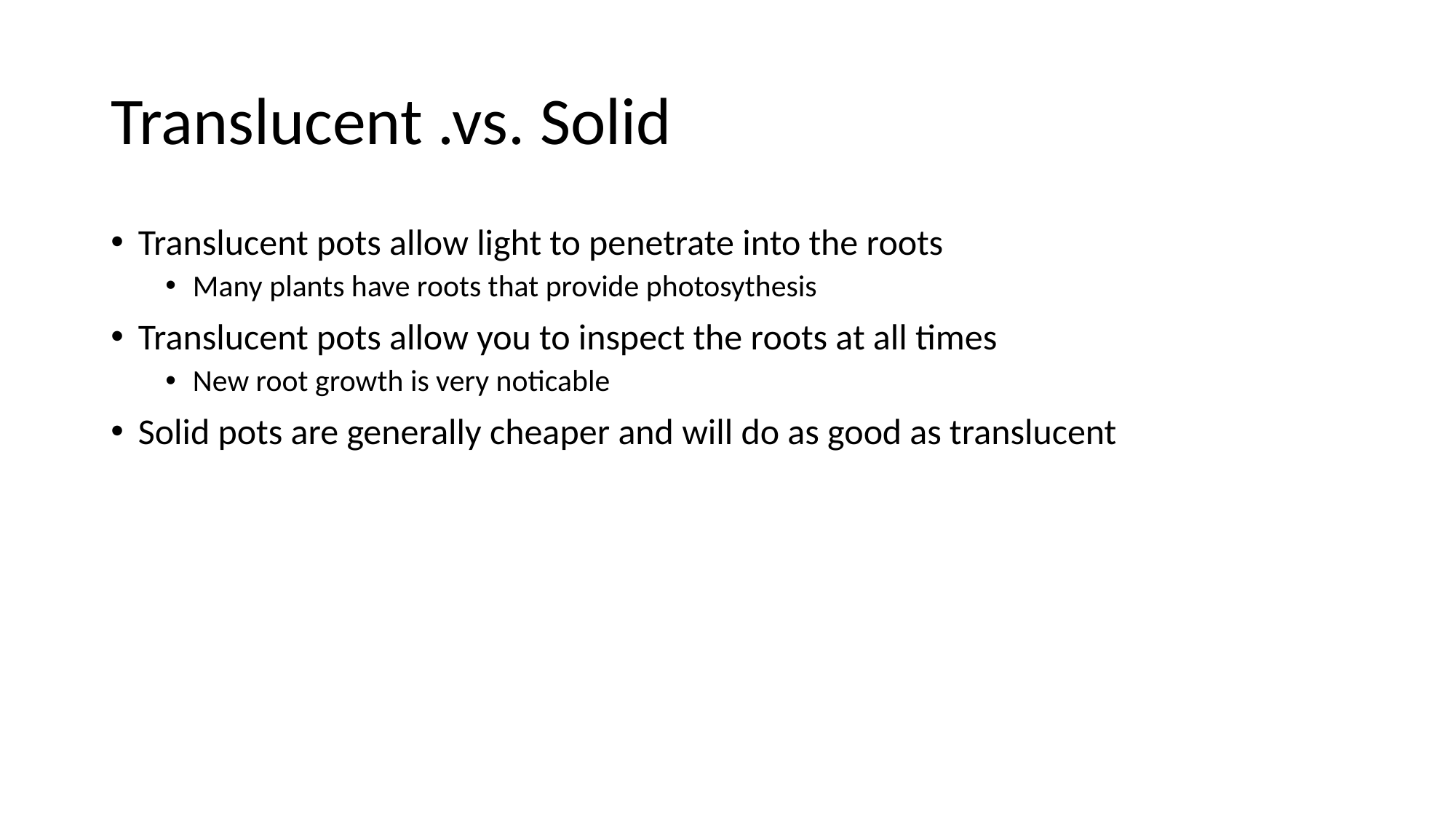

# Translucent .vs. Solid
Translucent pots allow light to penetrate into the roots
Many plants have roots that provide photosythesis
Translucent pots allow you to inspect the roots at all times
New root growth is very noticable
Solid pots are generally cheaper and will do as good as translucent